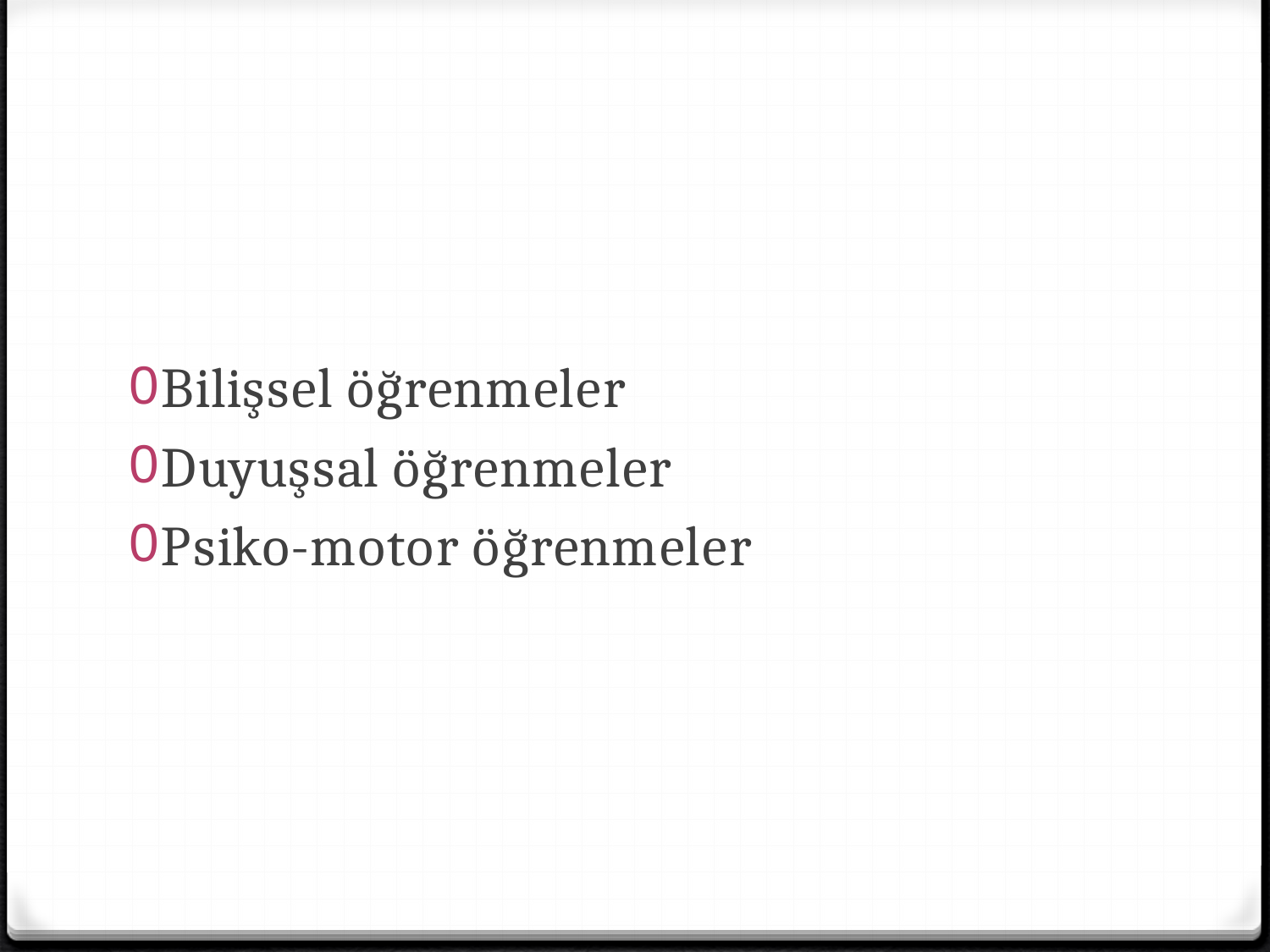

#

Bilişsel öğrenmeler
Duyuşsal öğrenmeler
Psiko-motor öğrenmeler